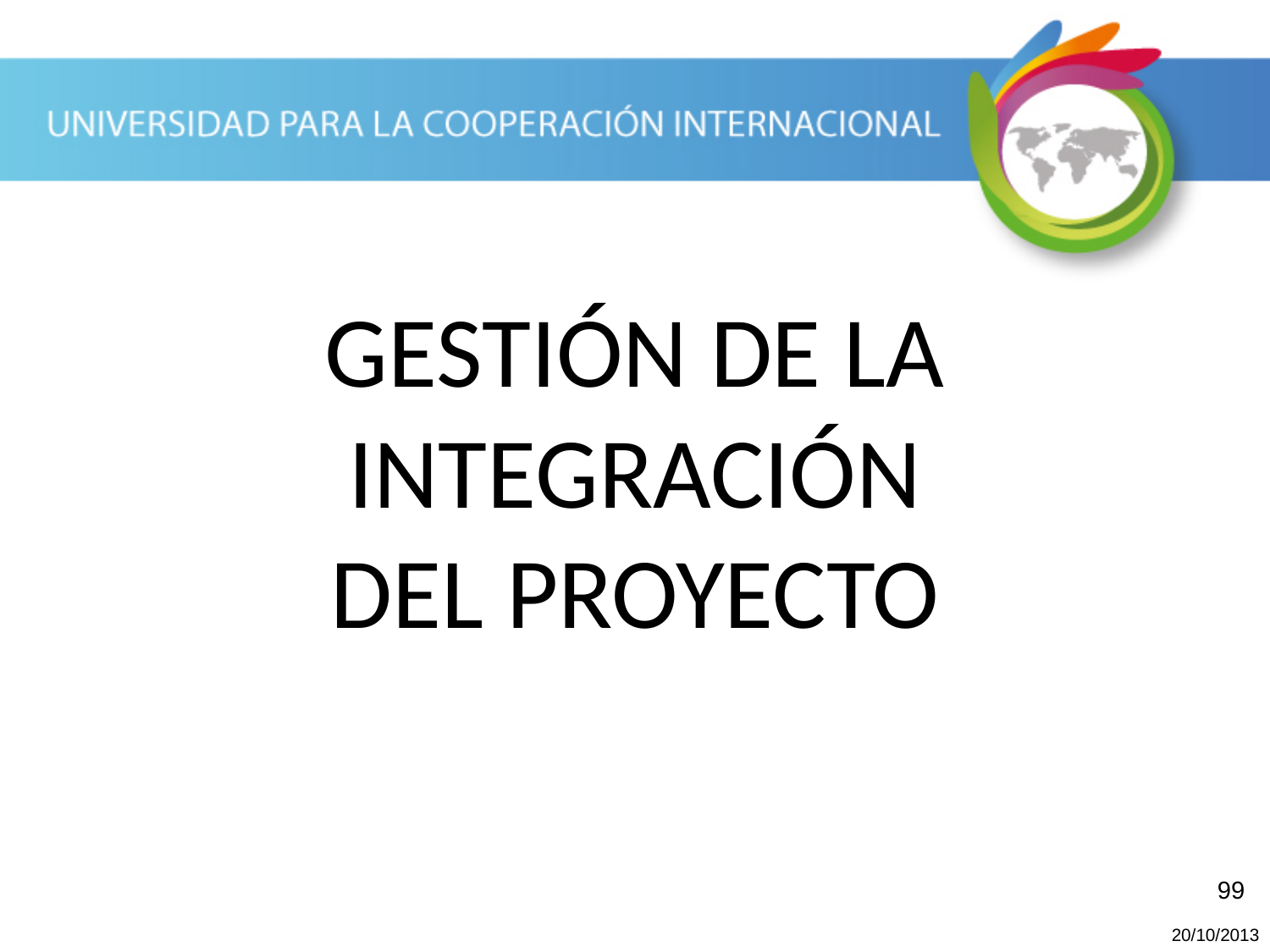

GESTIÓN DE LA INTEGRACIÓN
DEL PROYECTO
99
20/10/2013